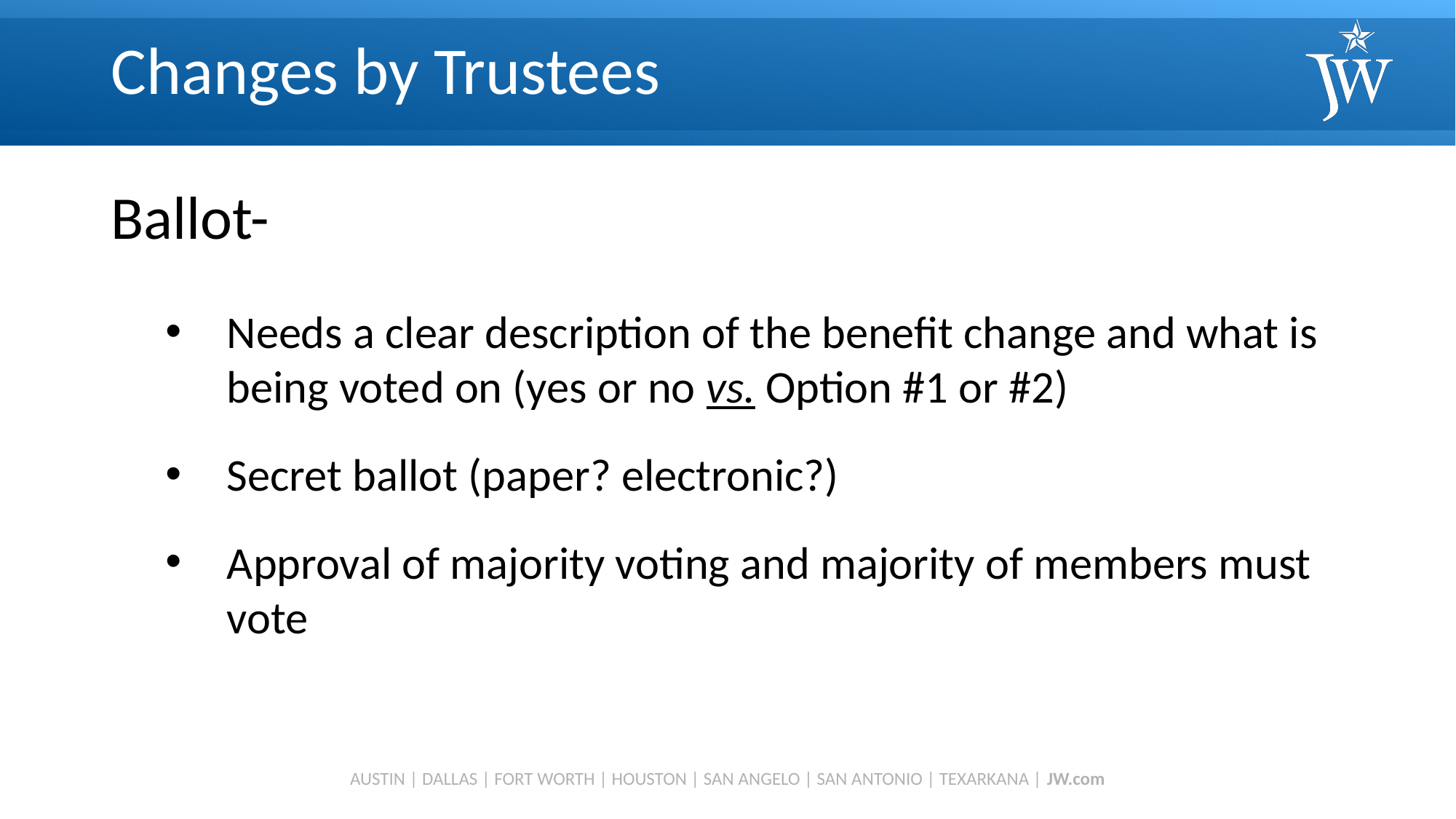

# Changes by Trustees
Ballot-
Needs a clear description of the benefit change and what is being voted on (yes or no vs. Option #1 or #2)
Secret ballot (paper? electronic?)
Approval of majority voting and majority of members must vote

AUSTIN | DALLAS | FORT WORTH | HOUSTON | SAN ANGELO | SAN ANTONIO | TEXARKANA | JW.com